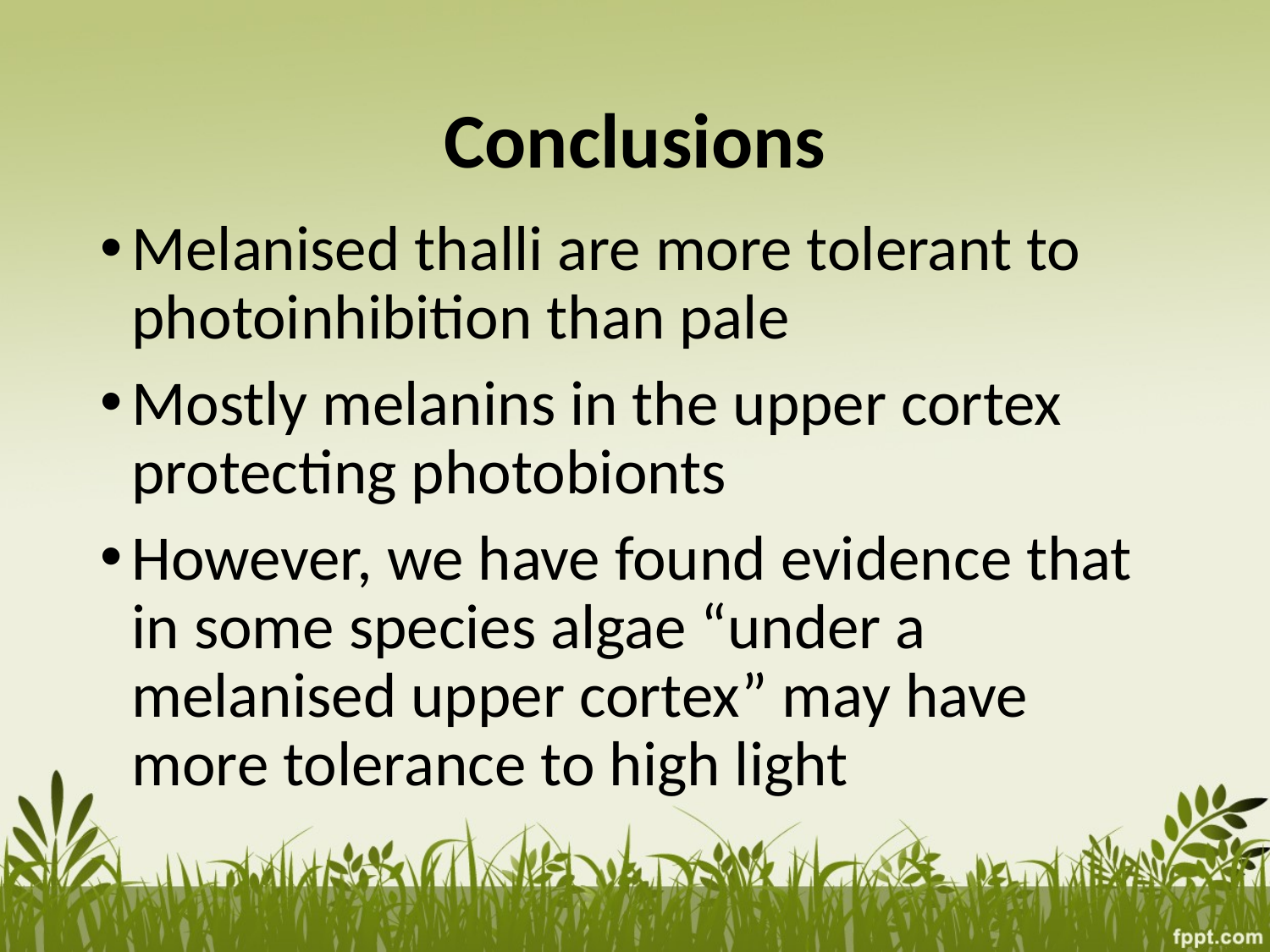

# Conclusions
Melanised thalli are more tolerant to photoinhibition than pale
Mostly melanins in the upper cortex protecting photobionts
However, we have found evidence that in some species algae “under a melanised upper cortex” may have more tolerance to high light